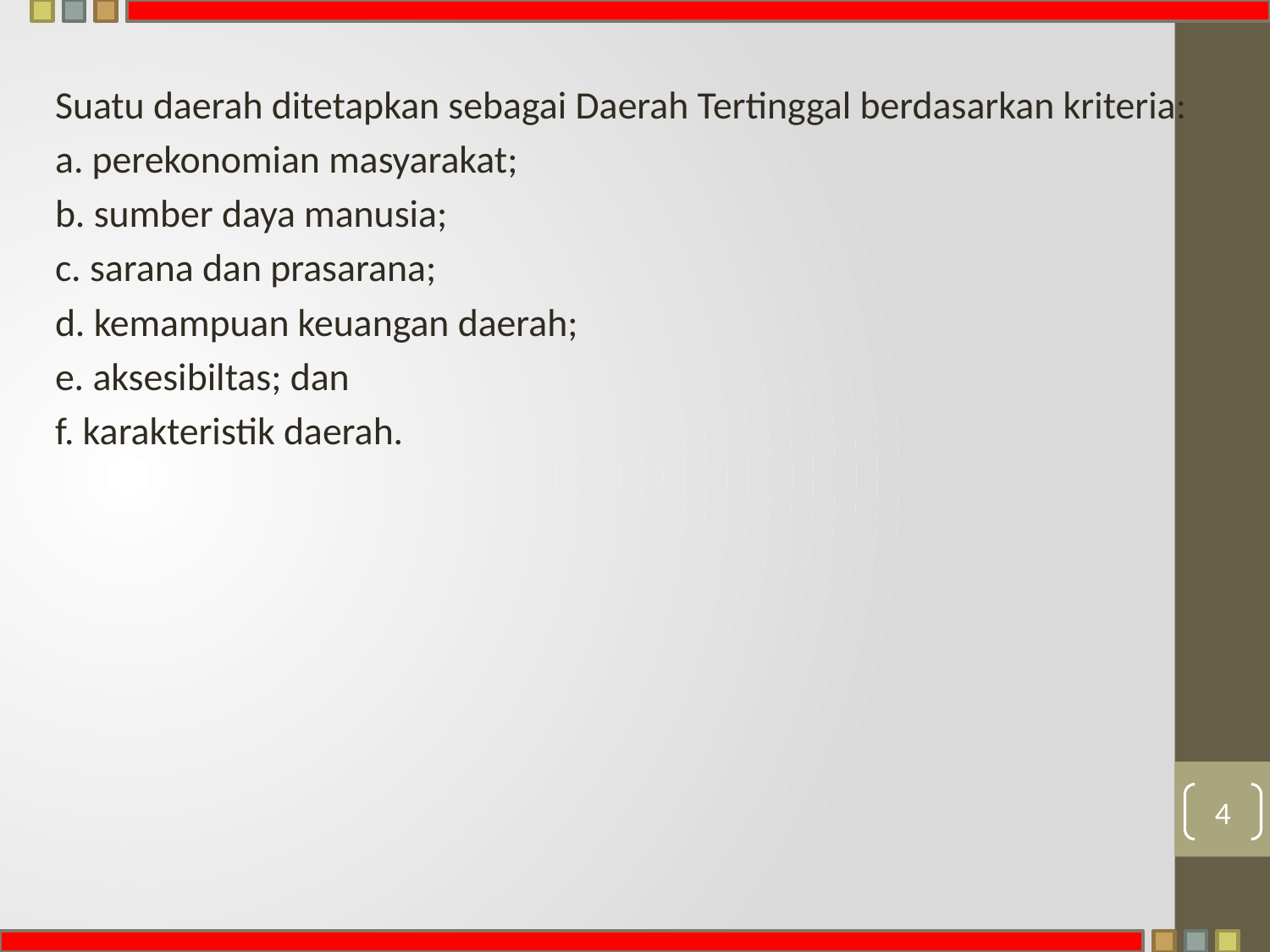

Suatu daerah ditetapkan sebagai Daerah Tertinggal berdasarkan kriteria:
a. perekonomian masyarakat;
b. sumber daya manusia;
c. sarana dan prasarana;
d. kemampuan keuangan daerah;
e. aksesibiltas; dan
f. karakteristik daerah.
4